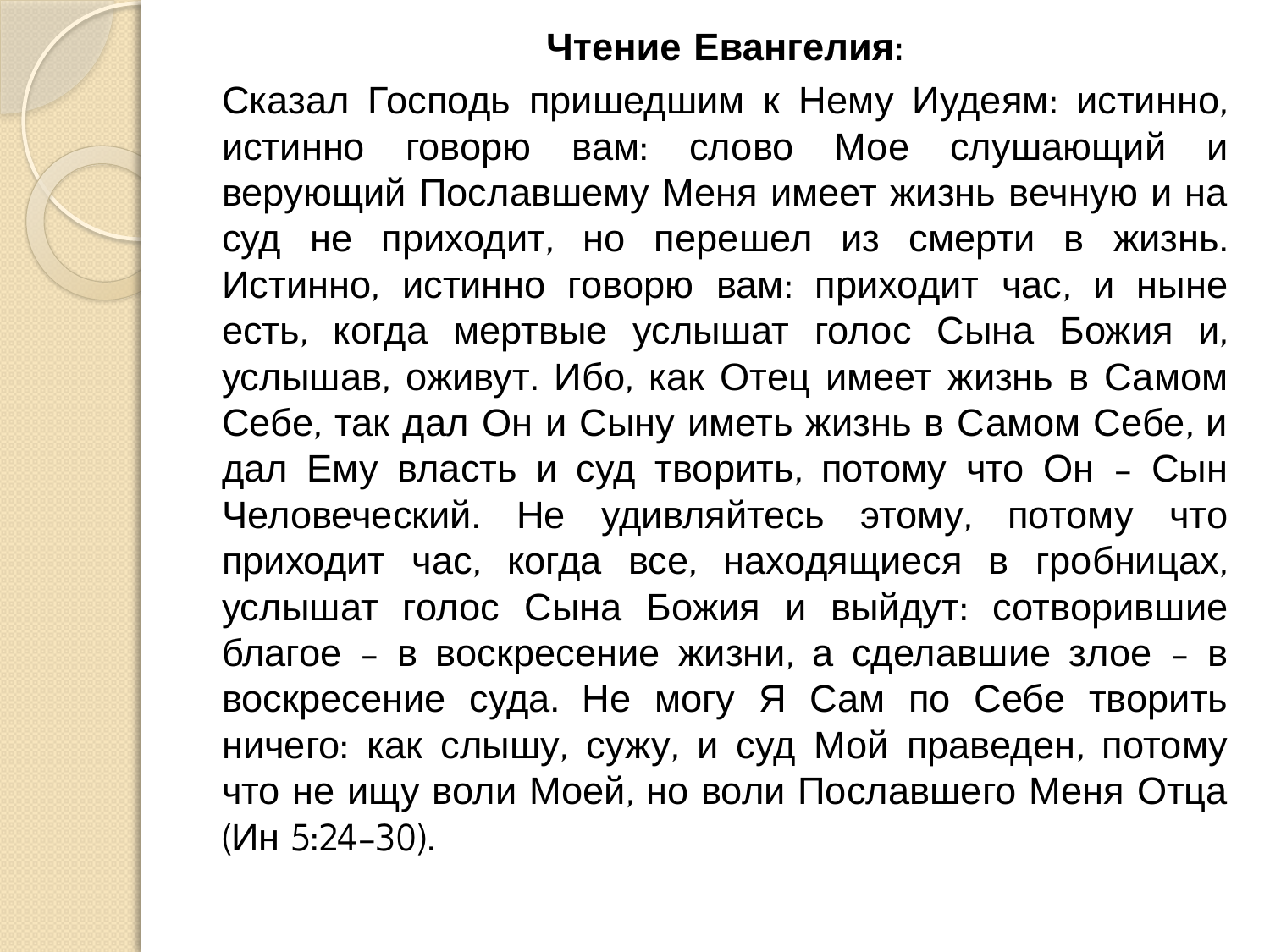

Чтение Евангелия:
	Сказал Господь пришедшим к Нему Иудеям: истинно, истинно говорю вам: слово Мое слушающий и верующий Пославшему Меня имеет жизнь вечную и на суд не приходит, но перешел из смерти в жизнь. Истинно, истинно говорю вам: приходит час, и ныне есть, когда мертвые услышат голос Сына Божия и, услышав, оживут. Ибо, как Отец имеет жизнь в Самом Себе, так дал Он и Сыну иметь жизнь в Самом Себе, и дал Ему власть и суд творить, потому что Он – Сын Человеческий. Не удивляйтесь этому, потому что приходит час, когда все, находящиеся в гробницах, услышат голос Сына Божия и выйдут: сотворившие благое – в воскресение жизни, а сделавшие злое – в воскресение суда. Не могу Я Сам по Себе творить ничего: как слышу, сужу, и суд Мой праведен, потому что не ищу воли Моей, но воли Пославшего Меня Отца (Ин 5:24–30).